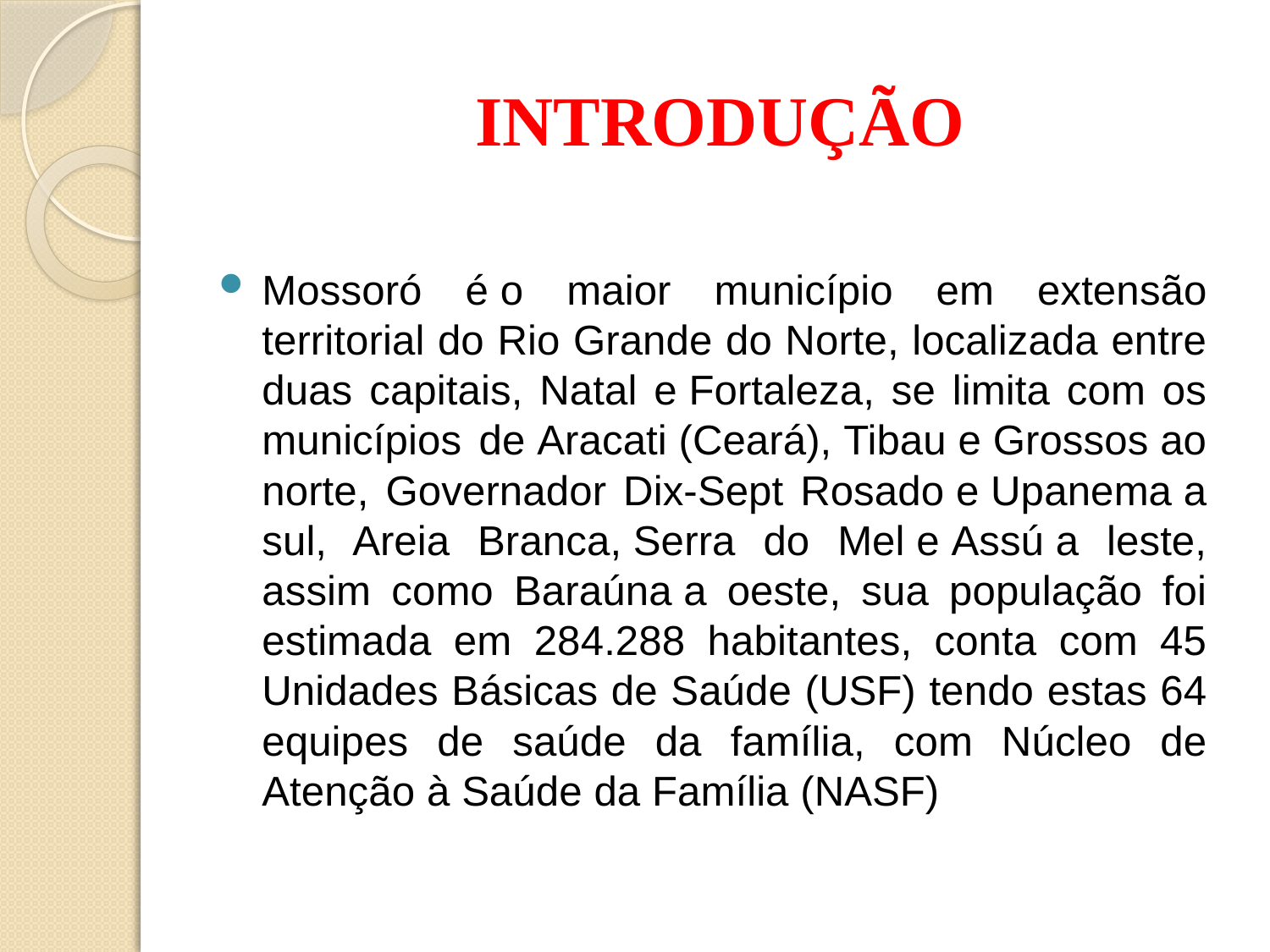

# INTRODUÇÃO

Mossoró é o maior município em extensão territorial do Rio Grande do Norte, localizada entre duas capitais, Natal e Fortaleza, se limita com os municípios de Aracati (Ceará), Tibau e Grossos ao norte, Governador Dix-Sept Rosado e Upanema a sul, Areia Branca, Serra do Mel e Assú a leste, assim como Baraúna a oeste, sua população foi estimada em 284.288 habitantes, conta com 45 Unidades Básicas de Saúde (USF) tendo estas 64 equipes de saúde da família, com Núcleo de Atenção à Saúde da Família (NASF)